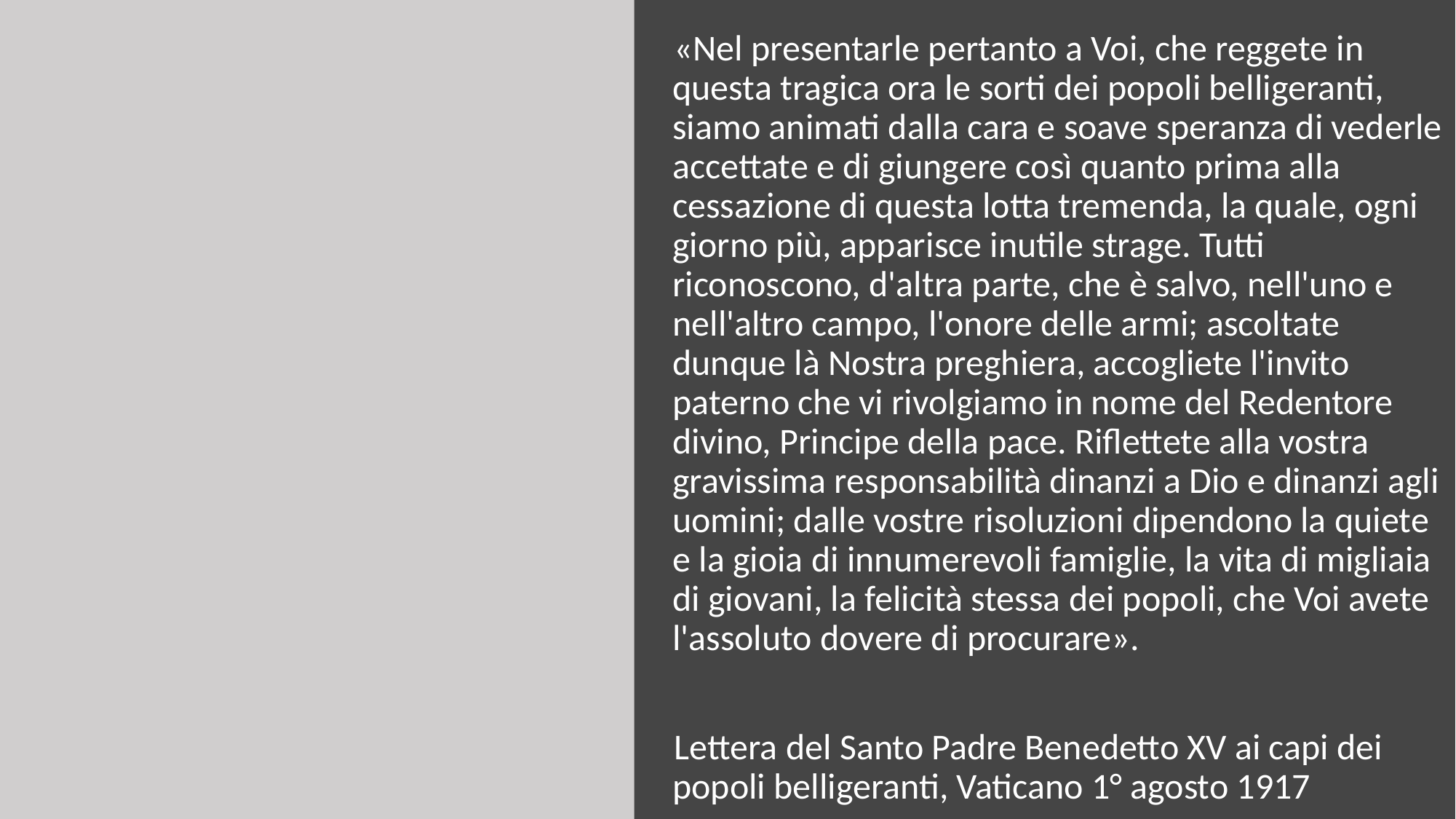

«Nel presentarle pertanto a Voi, che reggete in questa tragica ora le sorti dei popoli belligeranti, siamo animati dalla cara e soave speranza di vederle accettate e di giungere così quanto prima alla cessazione di questa lotta tremenda, la quale, ogni giorno più, apparisce inutile strage. Tutti riconoscono, d'altra parte, che è salvo, nell'uno e nell'altro campo, l'onore delle armi; ascoltate dunque là Nostra preghiera, accogliete l'invito paterno che vi rivolgiamo in nome del Redentore divino, Principe della pace. Riflettete alla vostra gravissima responsabilità dinanzi a Dio e dinanzi agli uomini; dalle vostre risoluzioni dipendono la quiete e la gioia di innumerevoli famiglie, la vita di migliaia di giovani, la felicità stessa dei popoli, che Voi avete l'assoluto dovere di procurare».

Lettera del Santo Padre Benedetto XV ai capi dei popoli belligeranti, Vaticano 1° agosto 1917